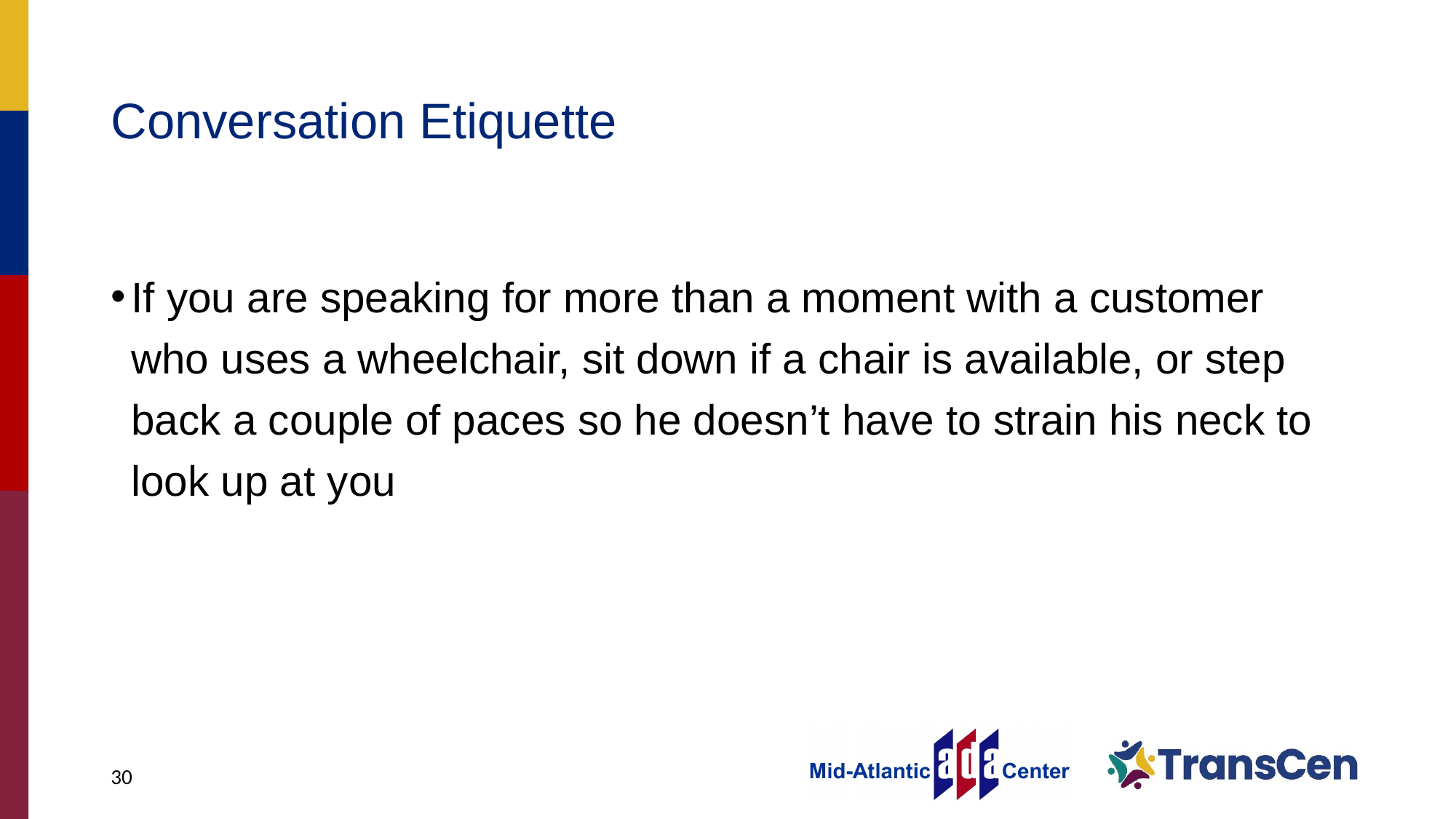

# Conversation Etiquette
If you are speaking for more than a moment with a customer who uses a wheelchair, sit down if a chair is available, or step back a couple of paces so he doesn’t have to strain his neck to look up at you
30